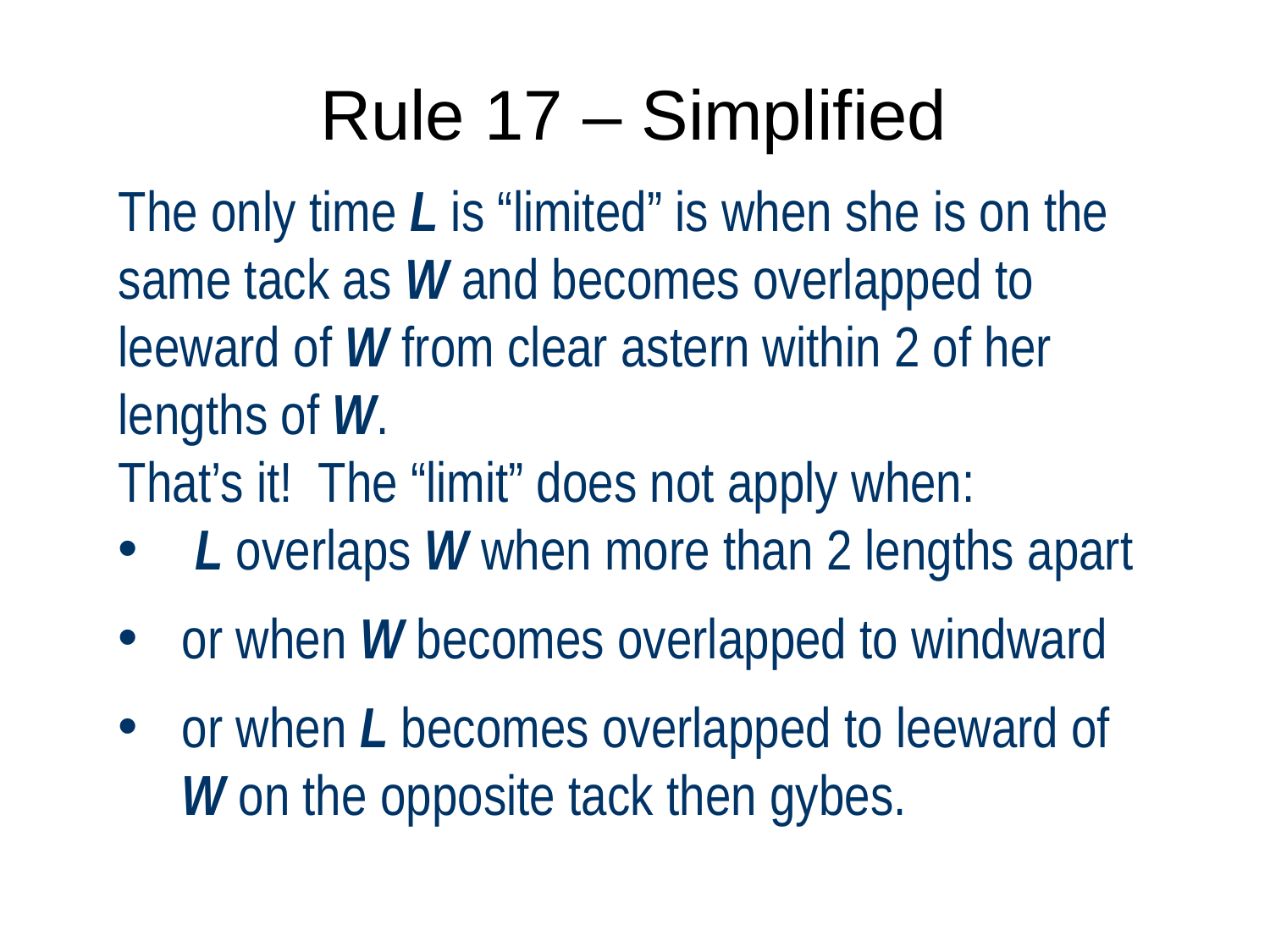

# Rule 17 – Simplified
The only time L is “limited” is when she is on the same tack as W and becomes overlapped to leeward of W from clear astern within 2 of her lengths of W.
That’s it!  The “limit” does not apply when:
 L overlaps W when more than 2 lengths apart

or when W becomes overlapped to windward

or when L becomes overlapped to leeward of W on the opposite tack then gybes.